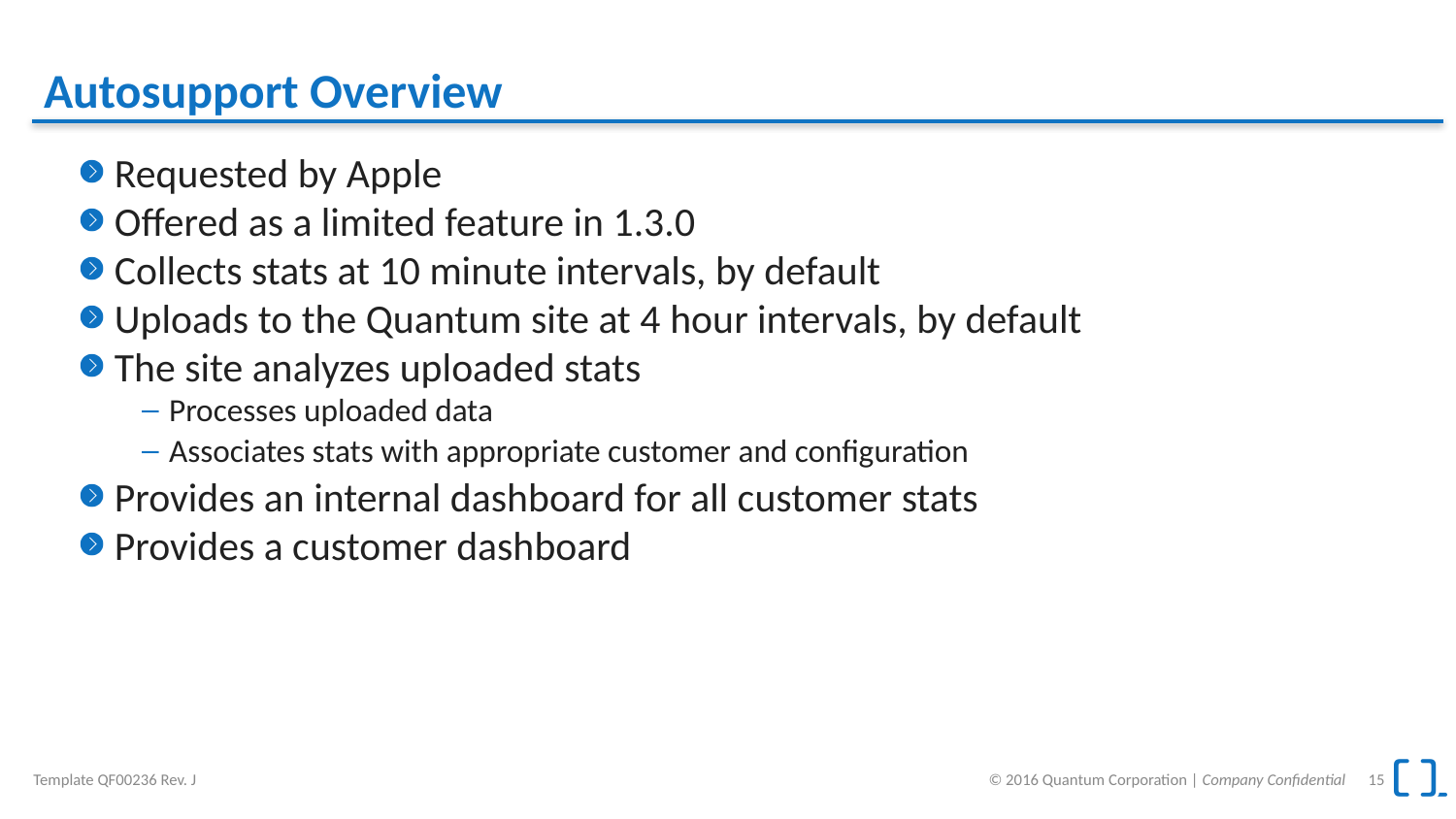

# Autosupport Overview
Requested by Apple
Offered as a limited feature in 1.3.0
Collects stats at 10 minute intervals, by default
Uploads to the Quantum site at 4 hour intervals, by default
The site analyzes uploaded stats
Processes uploaded data
Associates stats with appropriate customer and configuration
Provides an internal dashboard for all customer stats
Provides a customer dashboard